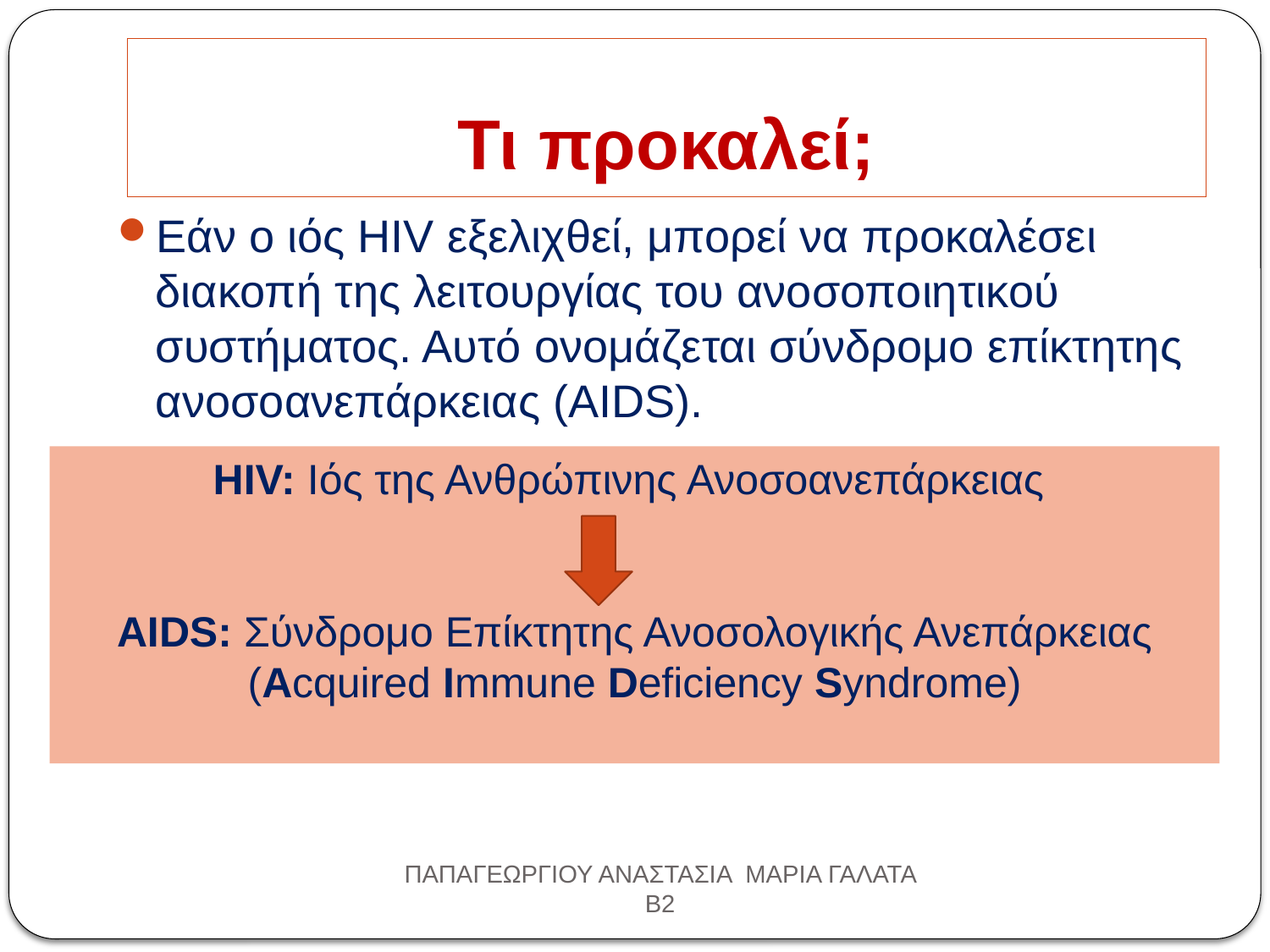

# Τι προκαλεί;
Εάν ο ιός HIV εξελιχθεί, μπορεί να προκαλέσει διακοπή της λειτουργίας του ανοσοποιητικού  συστήματος. Αυτό ονομάζεται σύνδρομο επίκτητης ανοσοανεπάρκειας (AIDS).
HIV: Ιός της Ανθρώπινης Ανοσοανεπάρκειας

AIDS: Σύνδρομο Επίκτητης Ανοσολογικής Ανεπάρκειας (Acquired Immune Deficiency Syndrome)

ΠΑΠΑΓΕΩΡΓΙΟΥ ΑΝΑΣΤΑΣΙΑ  ΜΑΡΙΑ ΓΑΛΑΤΑ Β2